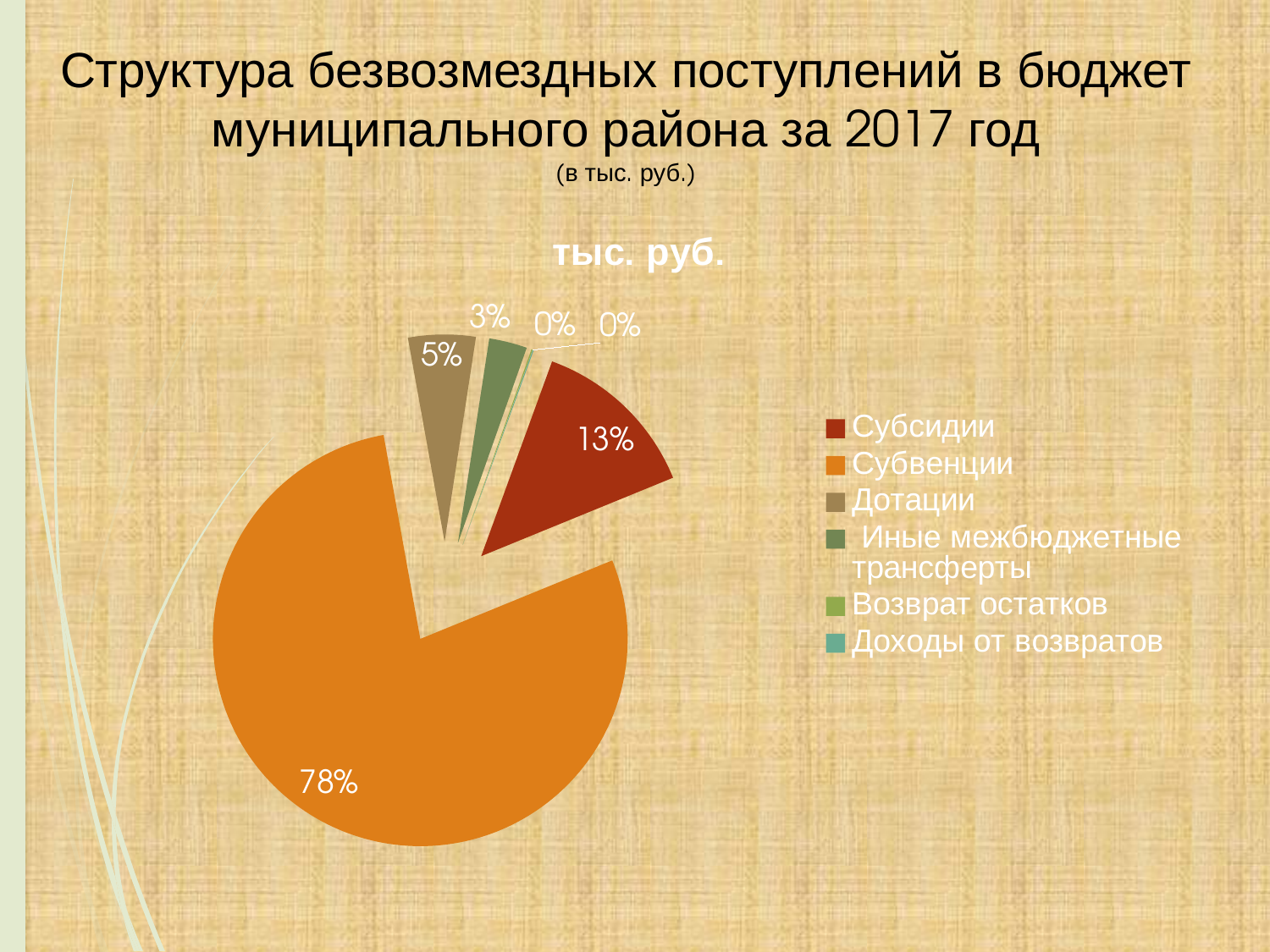

# Структура безвозмездных поступлений в бюджет муниципального района за 2017 год (в тыс. руб.)

### Chart:

| Category | тыс. руб. |
|---|---|
| Субсидии | 22518.3 |
| Субвенции | 133013.7 |
| Дотации | 8921.4 |
|  Иные межбюджетные трансферты | 5037.1 |
| Возврат остатков | -155.2 |
| Доходы от возвратов | 127.9 |